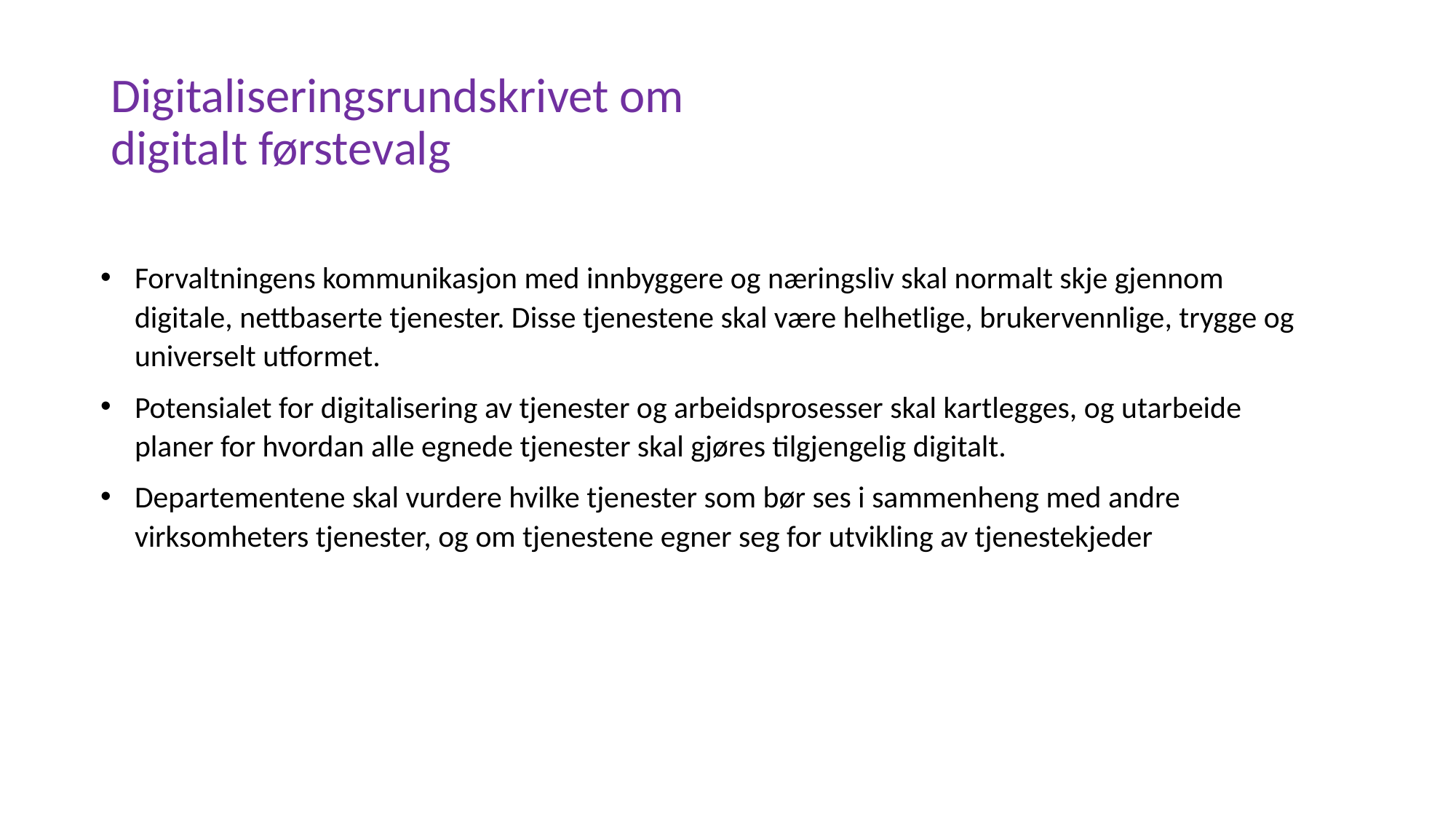

# Digitaliseringsrundskrivet om digitalt førstevalg
Forvaltningens kommunikasjon med innbyggere og næringsliv skal normalt skje gjennom digitale, nettbaserte tjenester. Disse tjenestene skal være helhetlige, brukervennlige, trygge og universelt utformet.
Potensialet for digitalisering av tjenester og arbeidsprosesser skal kartlegges, og utarbeide planer for hvordan alle egnede tjenester skal gjøres tilgjengelig digitalt.
Departementene skal vurdere hvilke tjenester som bør ses i sammenheng med andre virksomheters tjenester, og om tjenestene egner seg for utvikling av tjenestekjeder